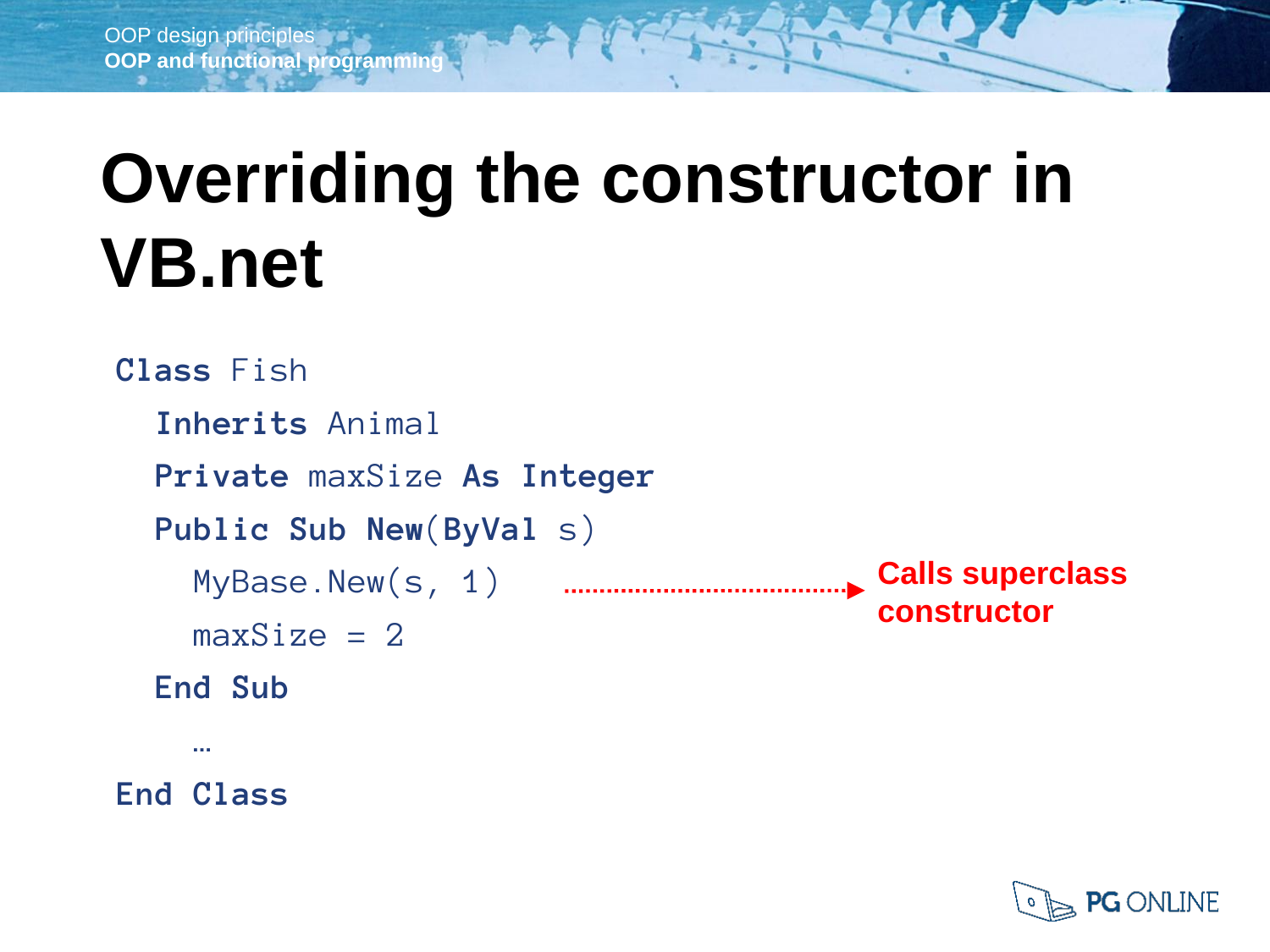

Overriding the constructor in VB.net
Class Fish
  Inherits Animal
  Private maxSize As Integer
  Public Sub New(ByVal s)
    MyBase.New(s, 1)
    maxSize = 2
  End Sub
    …
End Class
Calls superclass constructor